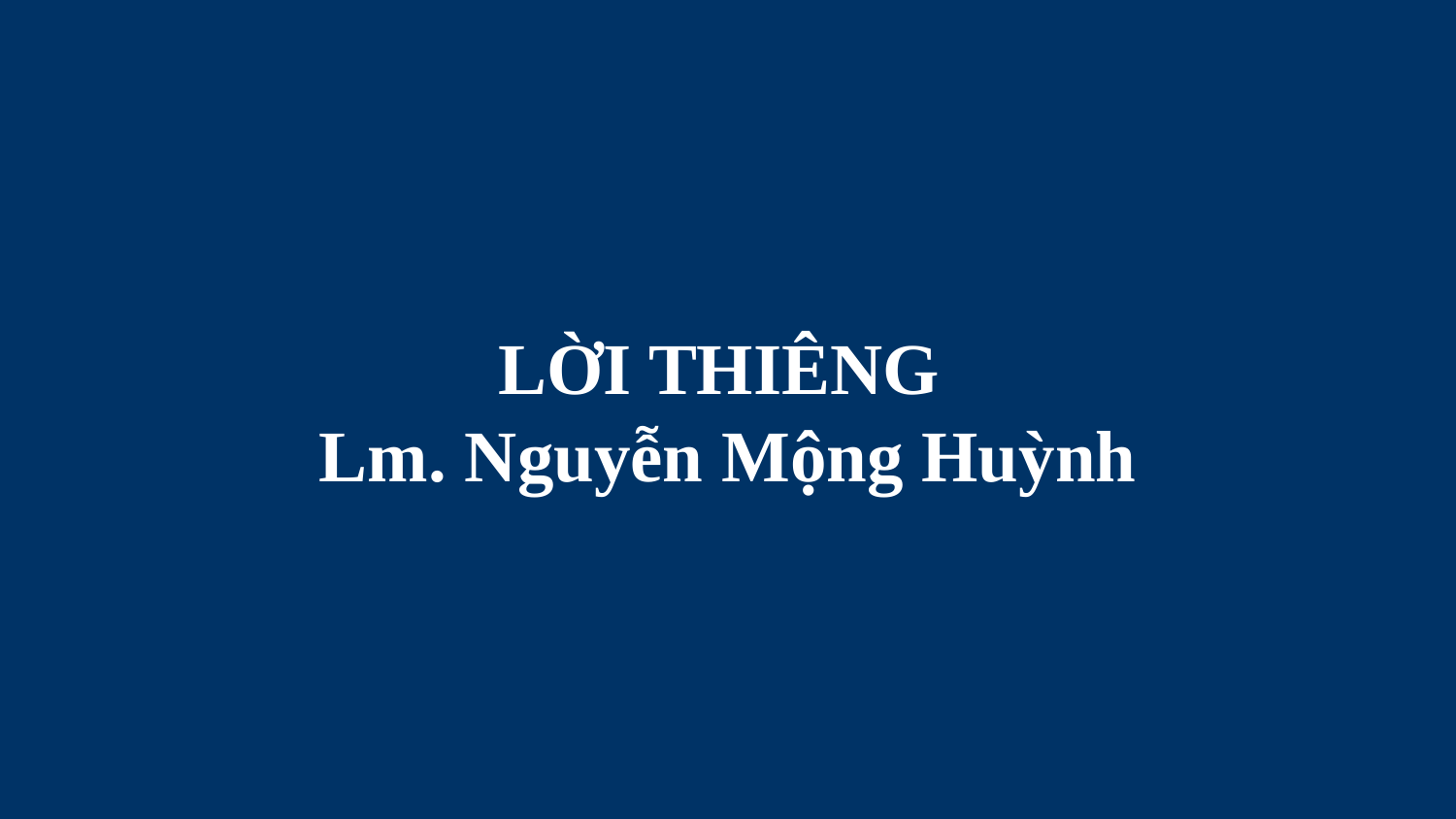

# LỜI THIÊNG Lm. Nguyễn Mộng Huỳnh